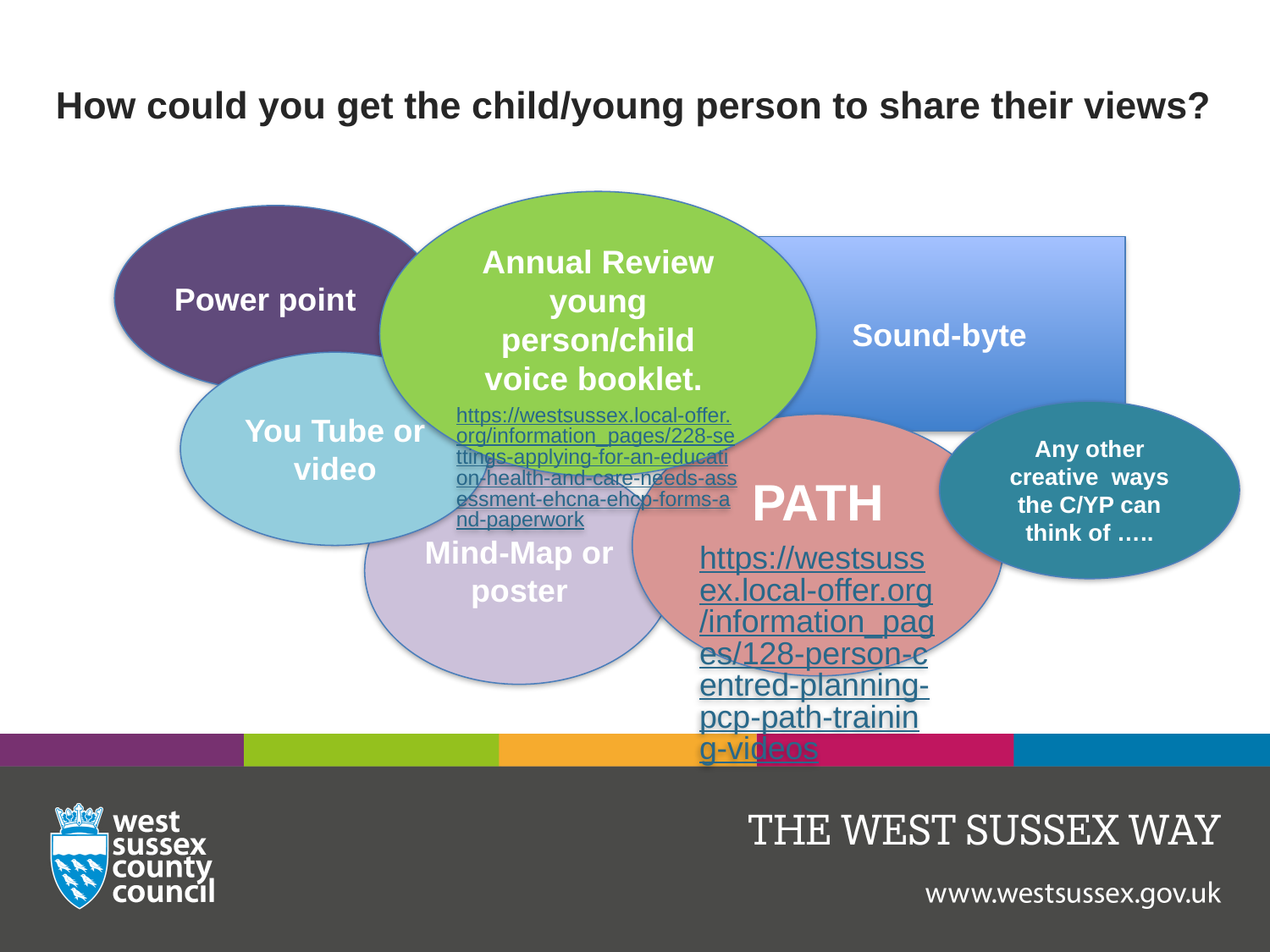

# How could you get the child/young person to share their views?
Annual Review young person/child voice booklet.
https://westsussex.local-offer.org/information_pages/228-settings-applying-for-an-education-health-and-care-needs-assessment-ehcna-ehcp-forms-and-paperwork
Power point
Sound-byte
You Tube or video
Any other creative  ways the C/YP can think of …..
PATH
https://westsussex.local-offer.org/information_pages/128-person-centred-planning-pcp-path-training-videos

Mind-Map or poster